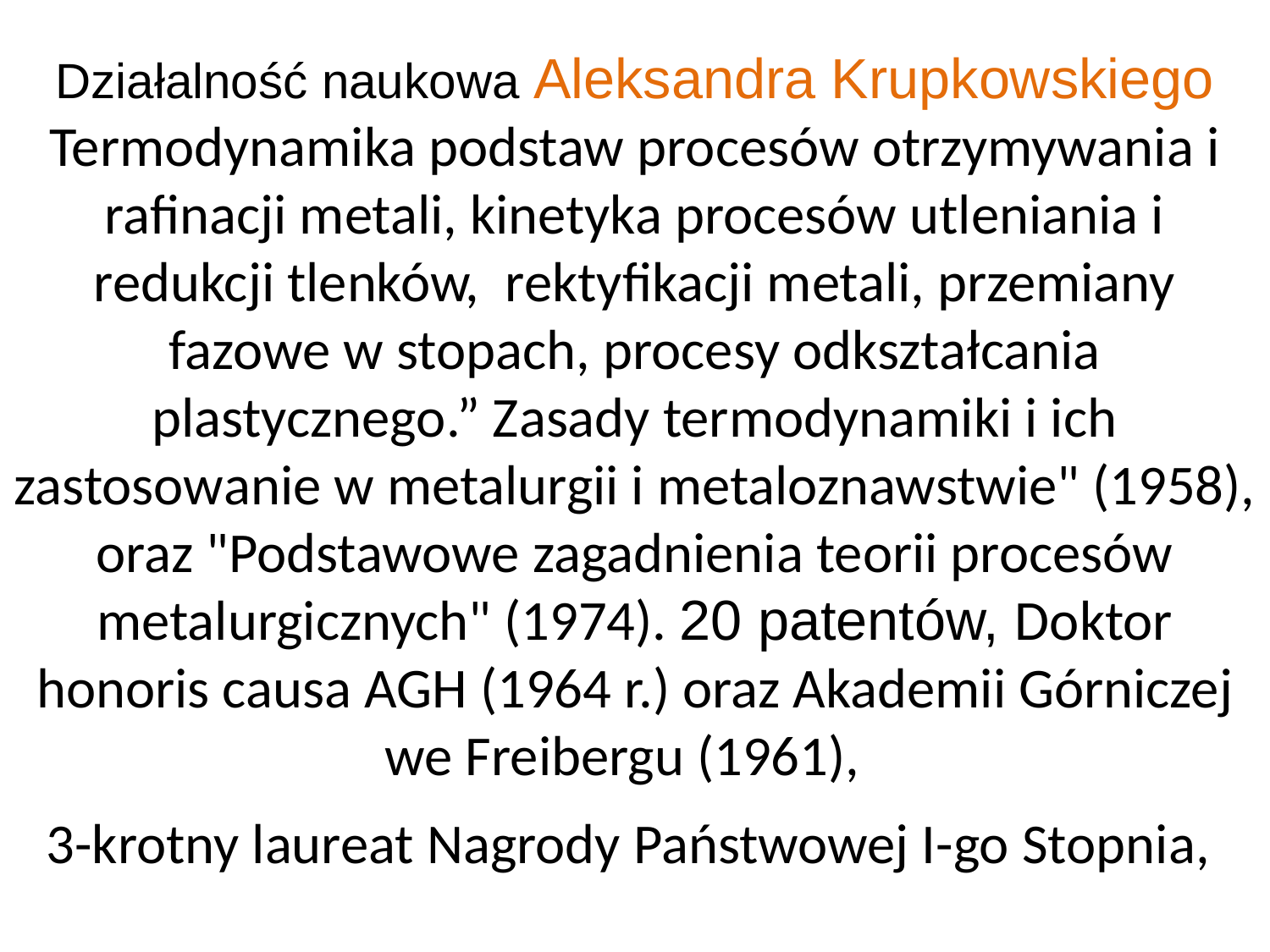

Działalność naukowa Aleksandra Krupkowskiego
Termodynamika podstaw procesów otrzymywania i rafinacji metali, kinetyka procesów utleniania i redukcji tlenków,  rektyfikacji metali, przemiany fazowe w stopach, procesy odkształcania plastycznego.” Zasady termodynamiki i ich zastosowanie w metalurgii i metaloznawstwie" (1958), oraz "Podstawowe zagadnienia teorii procesów metalurgicznych" (1974). 20 patentów, Doktor honoris causa AGH (1964 r.) oraz Akademii Górniczej we Freibergu (1961),
3-krotny laureat Nagrody Państwowej I-go Stopnia,